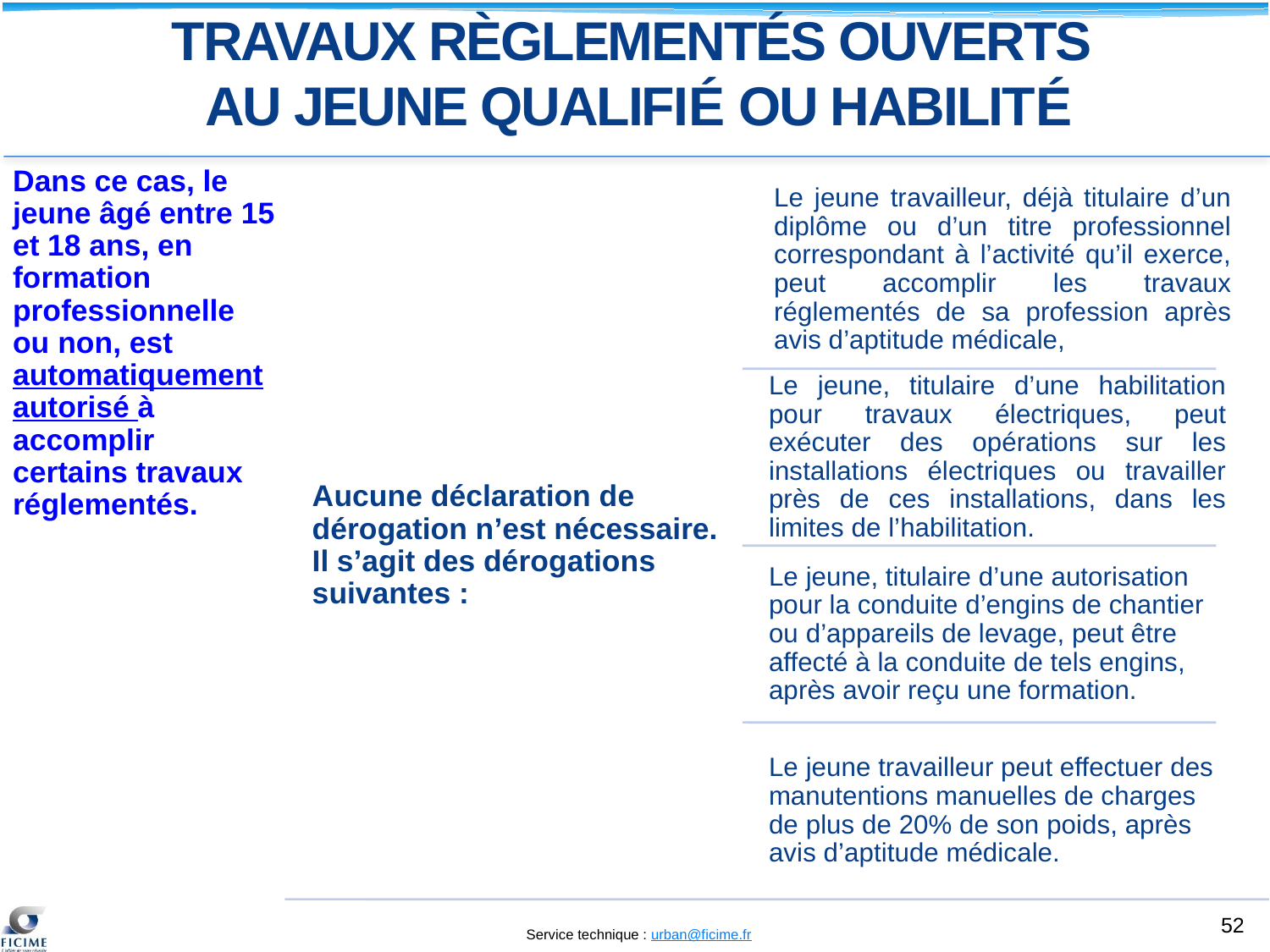

TRAVAUX RÈGLEMENTÉS OUVERTS
AU JEUNE QUALIFIÉ OU HABILITÉ
Dans ce cas, le jeune âgé entre 15 et 18 ans, en formation professionnelle ou non, est automatiquement autorisé à accomplir certains travaux réglementés.
Aucune déclaration de dérogation n’est nécessaire.
Il s’agit des dérogations suivantes :
Le jeune travailleur, déjà titulaire d’un diplôme ou d’un titre professionnel correspondant à l’activité qu’il exerce, peut accomplir les travaux réglementés de sa profession après avis d’aptitude médicale,
Le jeune, titulaire d’une habilitation pour travaux électriques, peut exécuter des opérations sur les installations électriques ou travailler près de ces installations, dans les limites de l’habilitation.
Le jeune, titulaire d’une autorisation pour la conduite d’engins de chantier ou d’appareils de levage, peut être affecté à la conduite de tels engins, après avoir reçu une formation.
Le jeune travailleur peut effectuer des manutentions manuelles de charges de plus de 20% de son poids, après avis d’aptitude médicale.